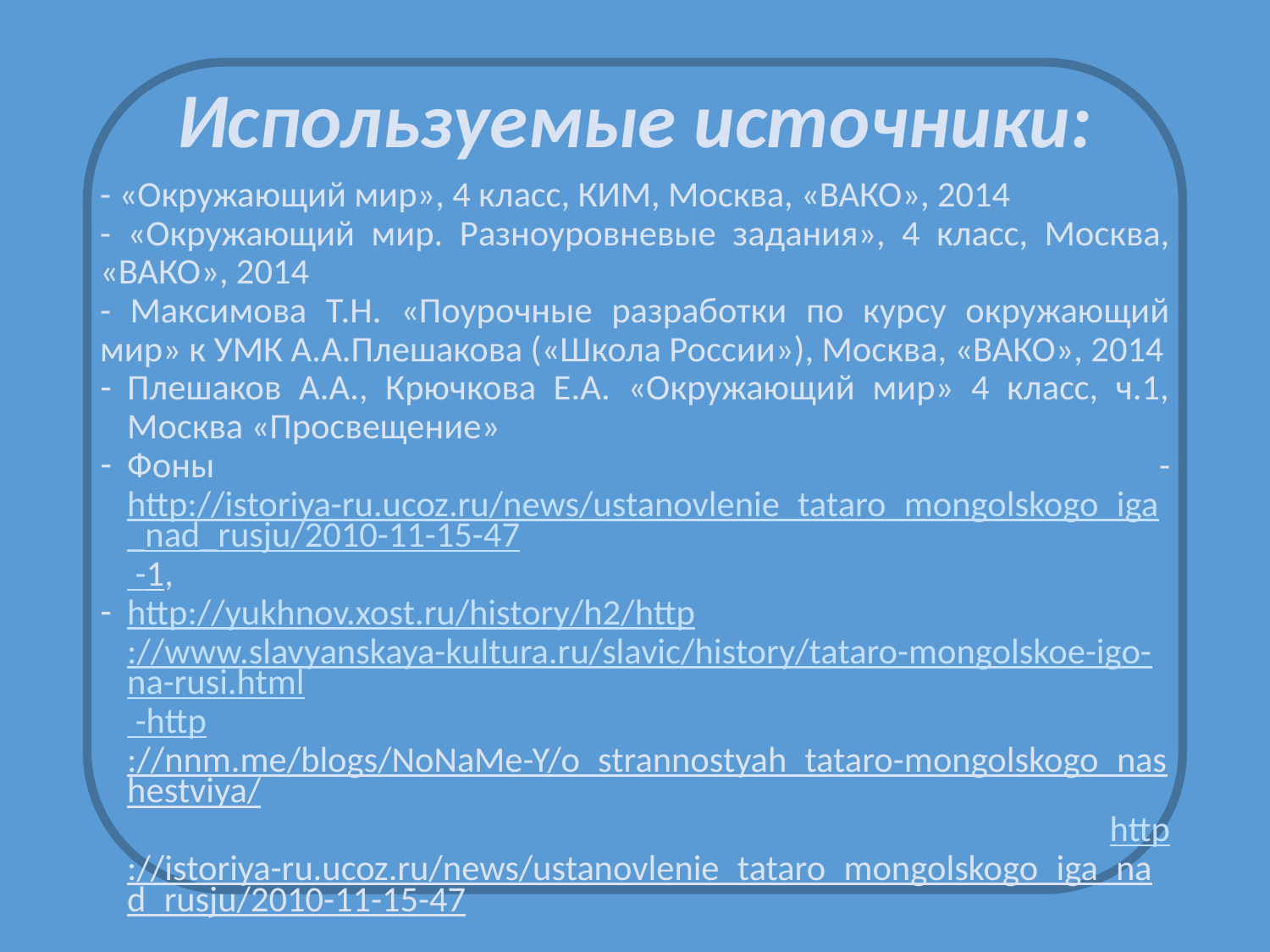

# Используемые источники:
- «Окружающий мир», 4 класс, КИМ, Москва, «ВАКО», 2014
- «Окружающий мир. Разноуровневые задания», 4 класс, Москва, «ВАКО», 2014
- Максимова Т.Н. «Поурочные разработки по курсу окружающий мир» к УМК А.А.Плешакова («Школа России»), Москва, «ВАКО», 2014
Плешаков А.А., Крючкова Е.А. «Окружающий мир» 4 класс, ч.1, Москва «Просвещение»
Фоны - http://istoriya-ru.ucoz.ru/news/ustanovlenie_tataro_mongolskogo_iga_nad_rusju/2010-11-15-47 -1,
http://yukhnov.xost.ru/history/h2/http://www.slavyanskaya-kultura.ru/slavic/history/tataro-mongolskoe-igo-na-rusi.html -http://nnm.me/blogs/NoNaMe-Y/o_strannostyah_tataro-mongolskogo_nashestviya/ http://istoriya-ru.ucoz.ru/news/ustanovlenie_tataro_mongolskogo_iga_nad_rusju/2010-11-15-47